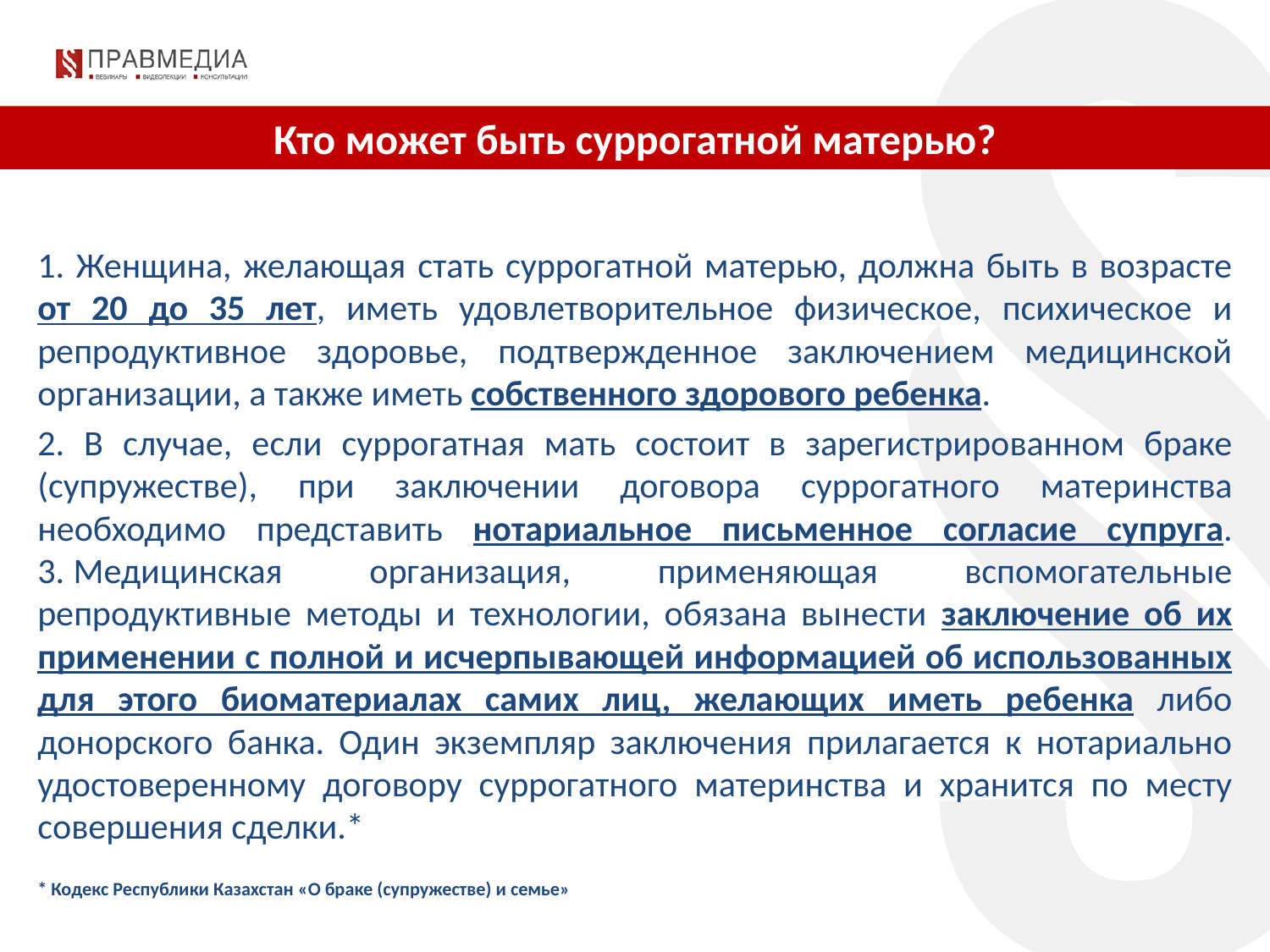

Кто может быть суррогатной матерью?
1. Женщина, желающая стать суррогатной матерью, должна быть в возрасте от 20 до 35 лет, иметь удовлетворительное физическое, психическое и репродуктивное здоровье, подтвержденное заключением медицинской организации, а также иметь собственного здорового ребенка.
2. В случае, если суррогатная мать состоит в зарегистрированном браке (супружестве), при заключении договора суррогатного материнства необходимо представить нотариальное письменное согласие супруга.
3..Медицинская организация, применяющая вспомогательные репродуктивные методы и технологии, обязана вынести заключение об их применении с полной и исчерпывающей информацией об использованных для этого биоматериалах самих лиц, желающих иметь ребенка либо донорского банка. Один экземпляр заключения прилагается к нотариально удостоверенному договору суррогатного материнства и хранится по месту совершения сделки.*

* Кодекс Республики Казахстан «О браке (супружестве) и семье»